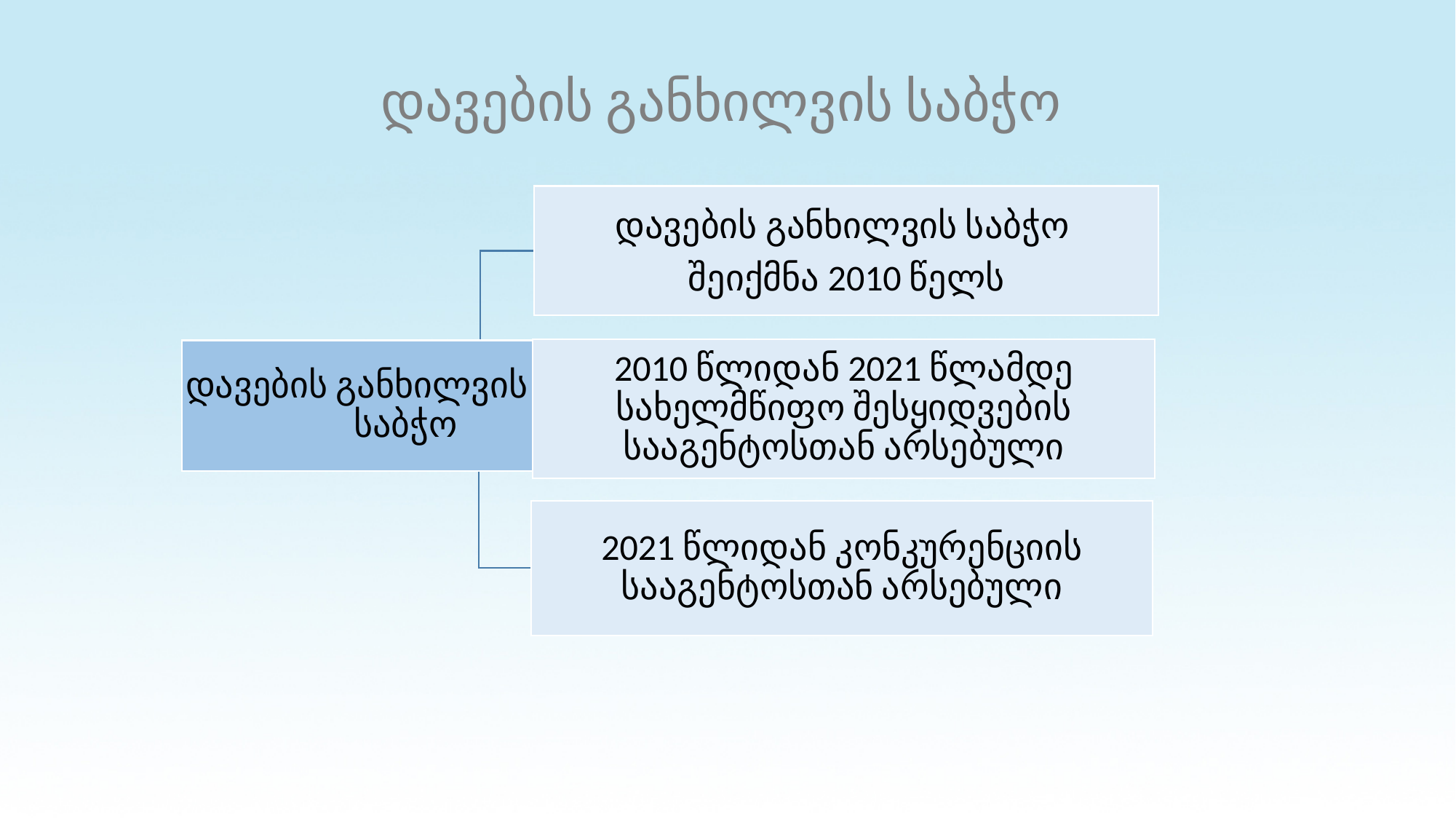

# დავების განხილვის საბჭო

დავების განხილვის             საბჭო

დავების განხილვის საბჭო
შეიქმნა 2010 წელს

2010 წლიდან 2021 წლამდე სახელმწიფო შესყიდვების სააგენტოსთან არსებული
2021 წლიდან კონკურენციის სააგენტოსთან არსებული